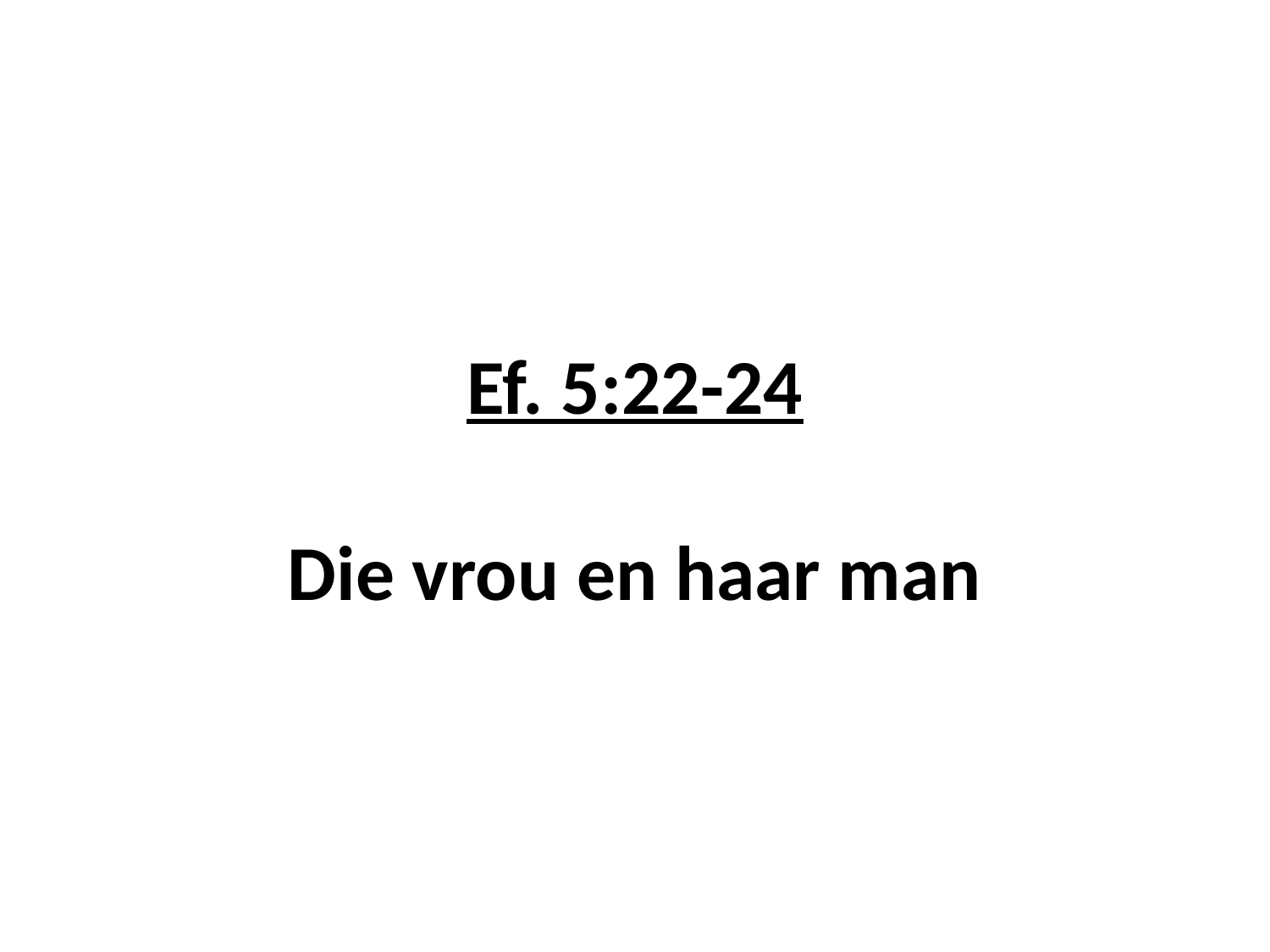

# Ef. 5:22-24 Die vrou en haar man